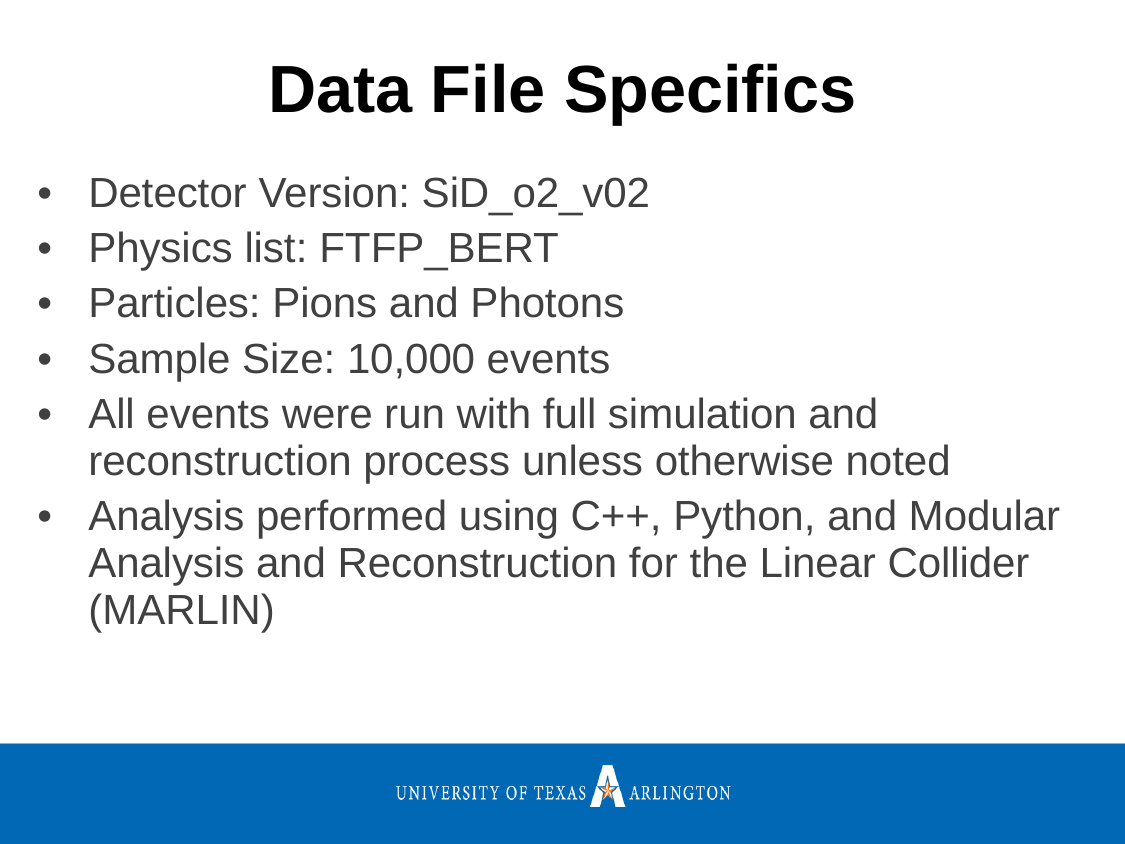

Data File Specifics
Detector Version: SiD_o2_v02
Physics list: FTFP_BERT
Particles: Pions and Photons
Sample Size: 10,000 events
All events were run with full simulation and reconstruction process unless otherwise noted
Analysis performed using C++, Python, and Modular Analysis and Reconstruction for the Linear Collider (MARLIN)